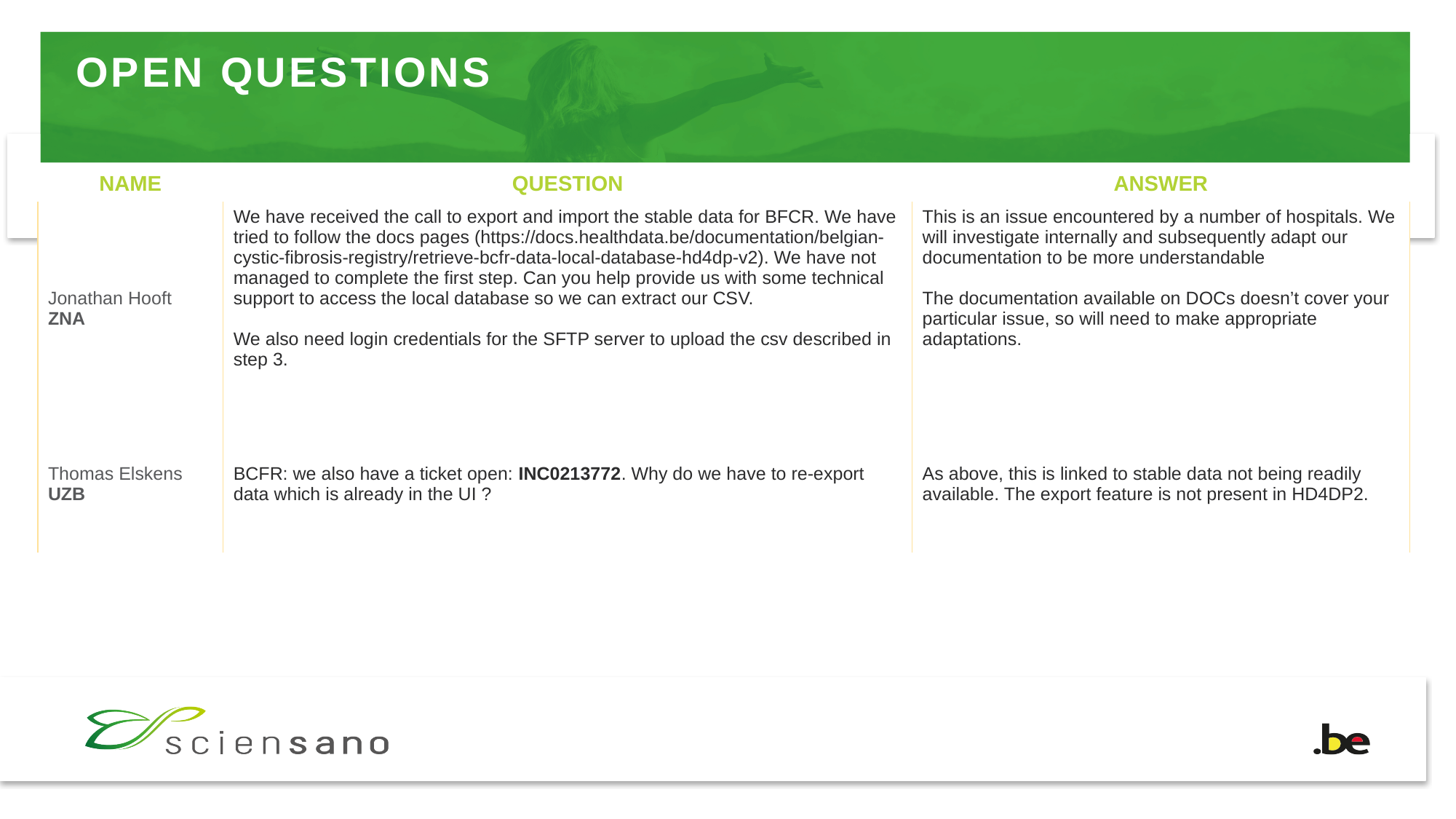

# OPEN QUESTIONS
| NAME | QUESTION | ANSWER |
| --- | --- | --- |
| Jonathan Hooft ZNA | We have received the call to export and import the stable data for BFCR. We have tried to follow the docs pages (https://docs.healthdata.be/documentation/belgian-cystic-fibrosis-registry/retrieve-bcfr-data-local-database-hd4dp-v2). We have not managed to complete the first step. Can you help provide us with some technical support to access the local database so we can extract our CSV. We also need login credentials for the SFTP server to upload the csv described in step 3. | This is an issue encountered by a number of hospitals. We will investigate internally and subsequently adapt our documentation to be more understandable The documentation available on DOCs doesn’t cover your particular issue, so will need to make appropriate adaptations. |
| Thomas Elskens UZB | BCFR: we also have a ticket open: INC0213772. Why do we have to re-export data which is already in the UI ? | As above, this is linked to stable data not being readily available. The export feature is not present in HD4DP2. |